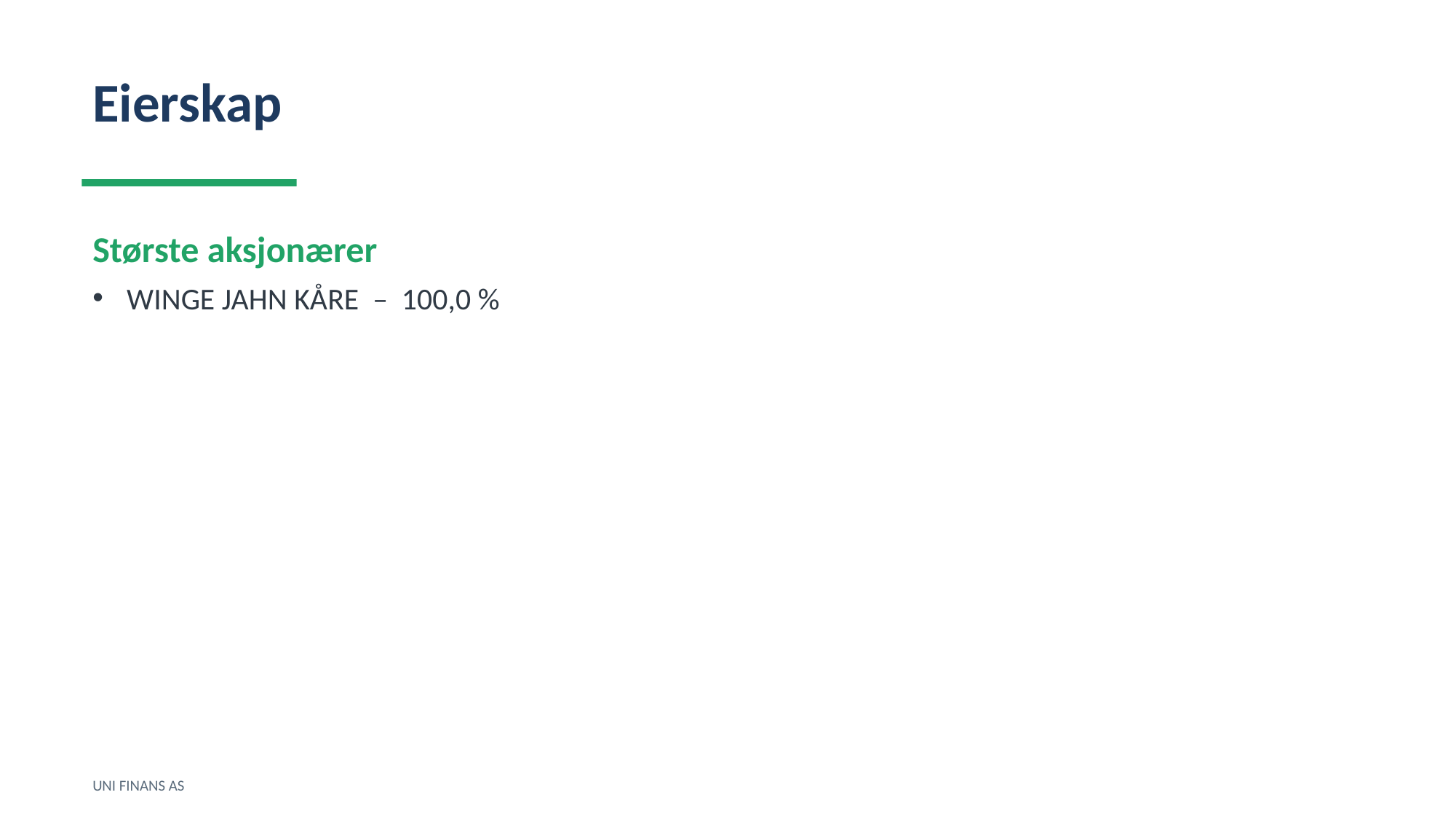

Eierskap

Største aksjonærer
WINGE JAHN KÅRE  –  100,0 %
UNI FINANS AS